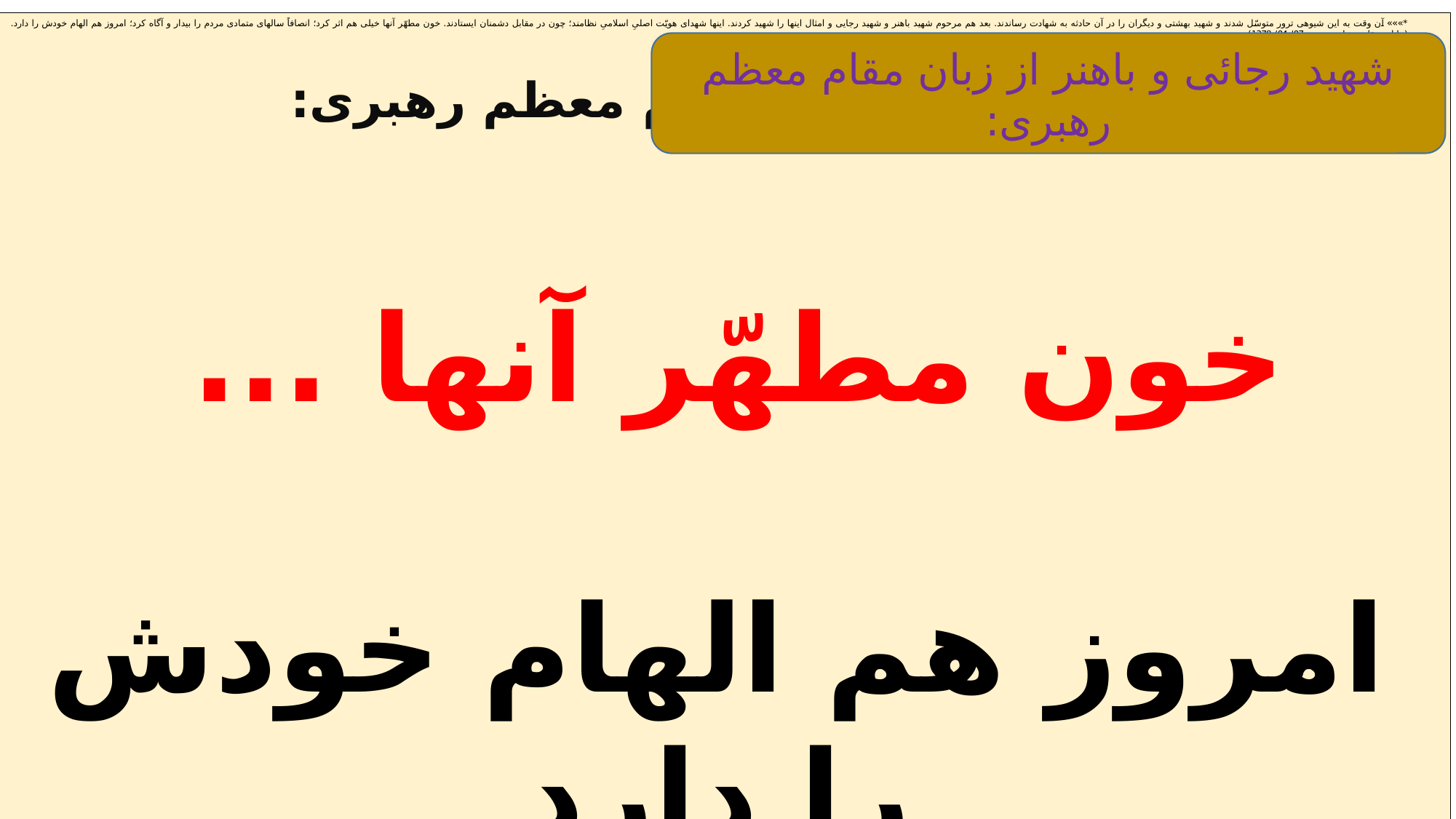

*»»» آن وقت به اين شيوه‏ى ترور متوسّل شدند و شهيد بهشتى و ديگران را در آن حادثه به شهادت رساندند. بعد هم مرحوم شهيد باهنر و شهيد رجايى و امثال اين‏ها را شهيد كردند. اين‏ها شهداى هويّت اصلىِ اسلامىِ نظامند؛ چون در مقابل دشمنان ايستادند. خون مطهّر آن‏ها خيلى هم اثر كرد؛ انصافاً سالهاى متمادى مردم را بيدار و آگاه كرد؛ امروز هم الهام خودش را دارد. (بیانات مقام معظم رهبری، 07/ 04/ 1378)

شهید رجائی و باهنر از زبان مقام معظم رهبری:

خون مطهّر آن‏ها ...

امروز هم الهام خودش را دارد

شهید رجائی و باهنر از زبان مقام معظم رهبری: